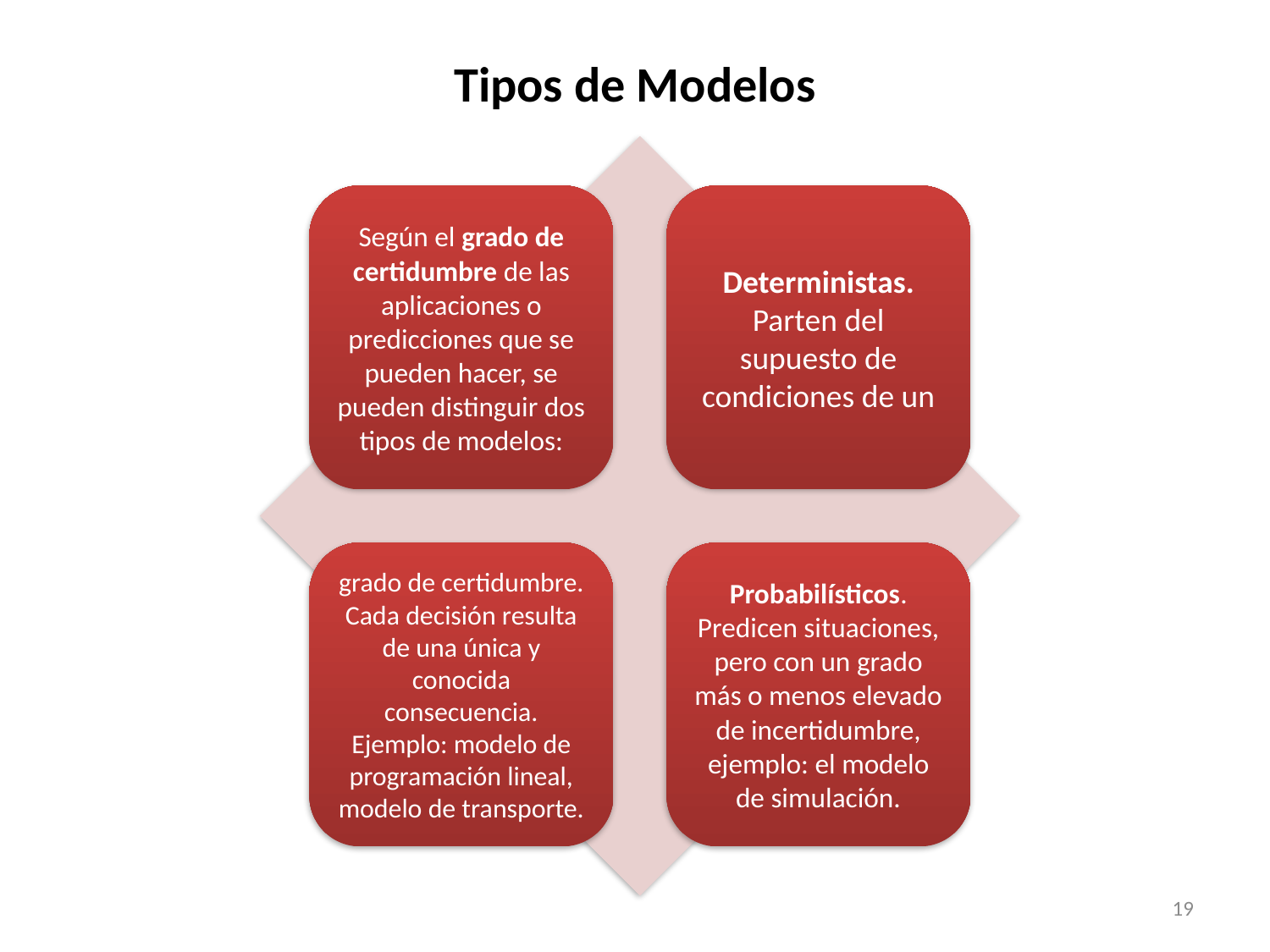

# Tipos de Modelos
Según el grado de certidumbre de las aplicaciones o predicciones que se pueden hacer, se pueden distinguir dos tipos de modelos:
Deterministas. Parten del supuesto de condiciones de un
grado de certidumbre. Cada decisión resulta de una única y conocida consecuencia. Ejemplo: modelo de programación lineal, modelo de transporte.
Probabilísticos. Predicen situaciones, pero con un grado más o menos elevado de incertidumbre, ejemplo: el modelo de simulación.
19